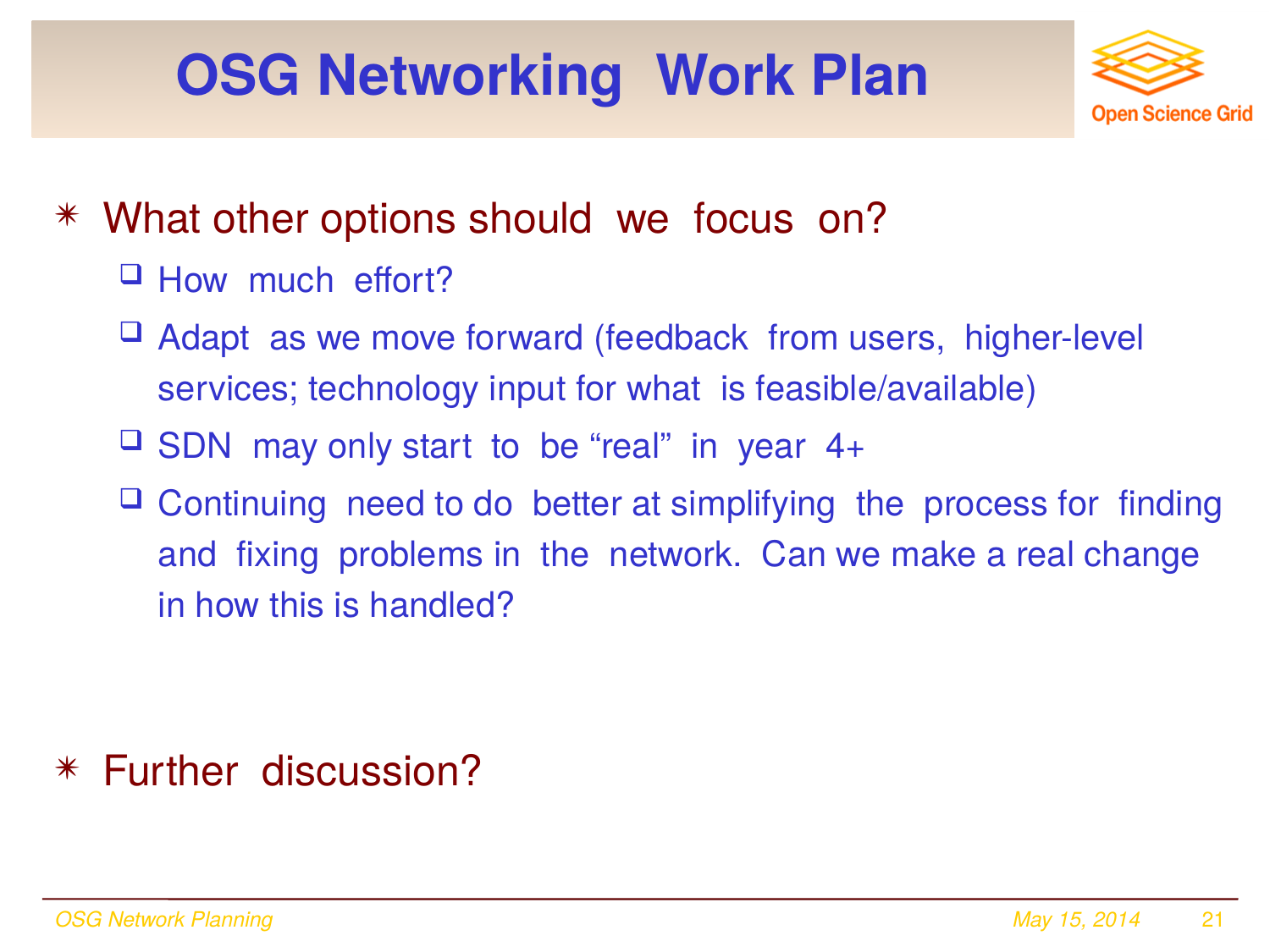

# OSG Networking  Work Plan
What other options should  we  focus  on?
How  much  effort?
Adapt  as we move forward (feedback  from users,  higher-level  services; technology input for what  is feasible/available)
SDN  may only start  to  be “real”  in  year  4+
Continuing  need to do  better at simplifying  the  process for  finding and  fixing  problems in  the  network.  Can we make a real change in how this is handled?

Further  discussion?
OSG Network Planning
May 15, 2014
21